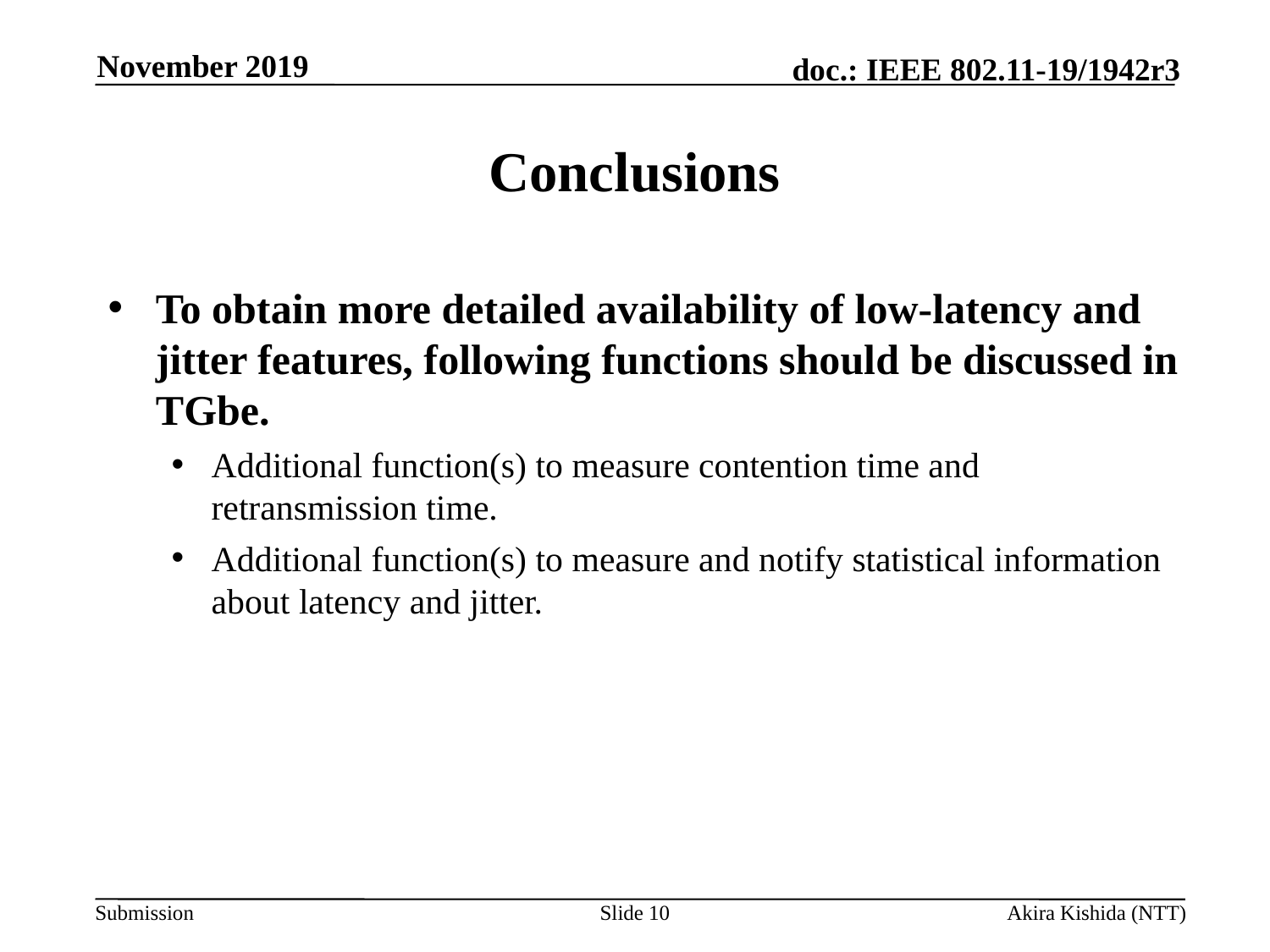

November 2019
# Conclusions
To obtain more detailed availability of low-latency and jitter features, following functions should be discussed in TGbe.
Additional function(s) to measure contention time and retransmission time.
Additional function(s) to measure and notify statistical information about latency and jitter.

Slide 10
Akira Kishida (NTT)